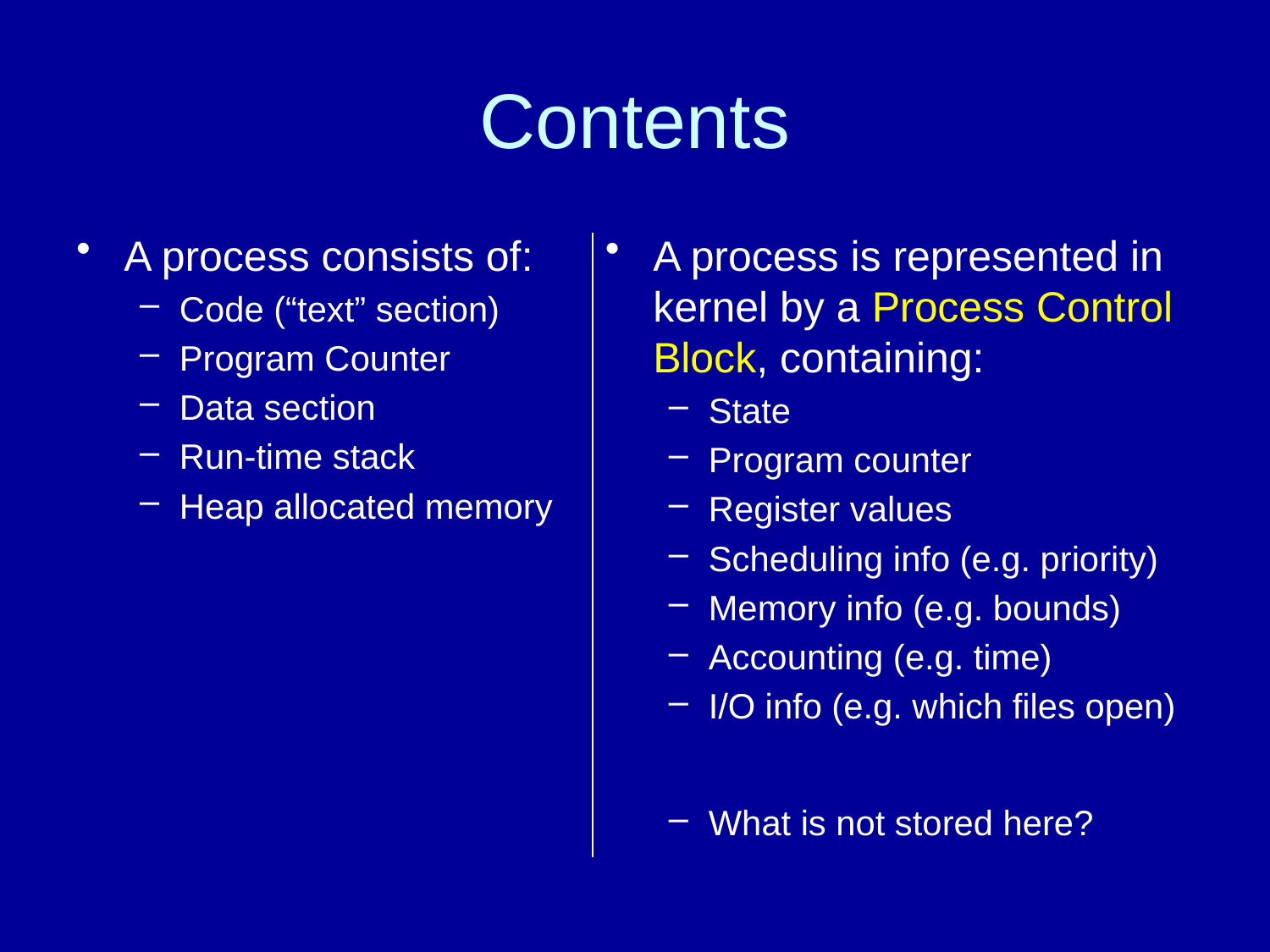

# Contents
A process consists of:
Code (“text” section)
Program Counter
Data section
Run-time stack
Heap allocated memory

A process is represented in kernel by a Process Control Block, containing:
State
Program counter
Register values
Scheduling info (e.g. priority)
Memory info (e.g. bounds)
Accounting (e.g. time)
I/O info (e.g. which files open)

What is not stored here?